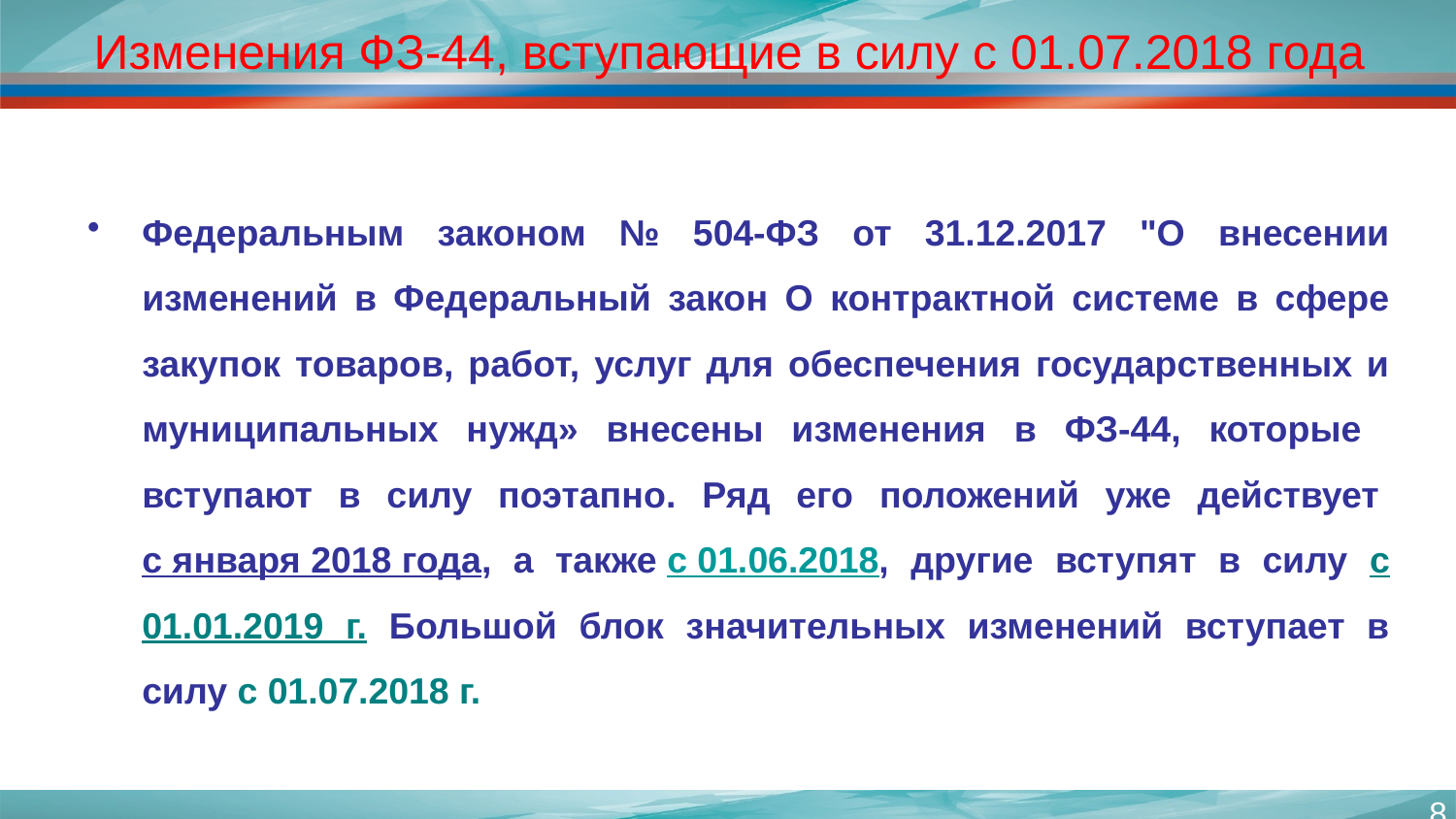

# Изменения ФЗ-44, вступающие в силу с 01.07.2018 года

Федеральным законом № 504-ФЗ от 31.12.2017 "О внесении изменений в Федеральный закон О контрактной системе в сфере закупок товаров, работ, услуг для обеспечения государственных и муниципальных нужд» внесены изменения в ФЗ-44, которые  вступают в силу поэтапно. Ряд его положений уже действует с января 2018 года, а также с 01.06.2018, другие вступят в силу с 01.01.2019 г. Большой блок значительных изменений вступает в силу с 01.07.2018 г.

8